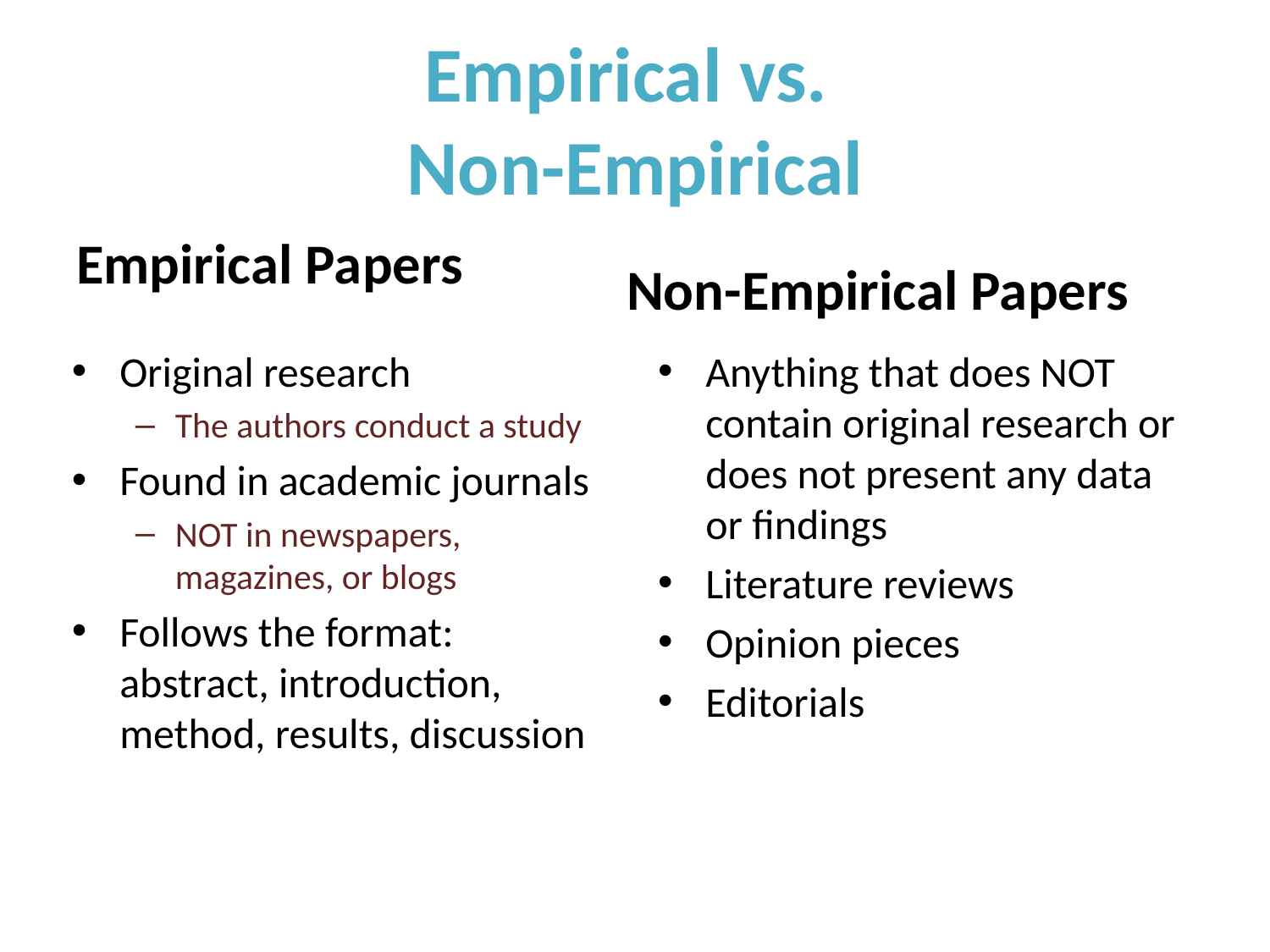

# Empirical vs. Non-Empirical
Empirical Papers
Non-Empirical Papers
Original research
The authors conduct a study
Found in academic journals
NOT in newspapers, magazines, or blogs
Follows the format: abstract, introduction, method, results, discussion
Anything that does NOT contain original research or does not present any data or findings
Literature reviews
Opinion pieces
Editorials